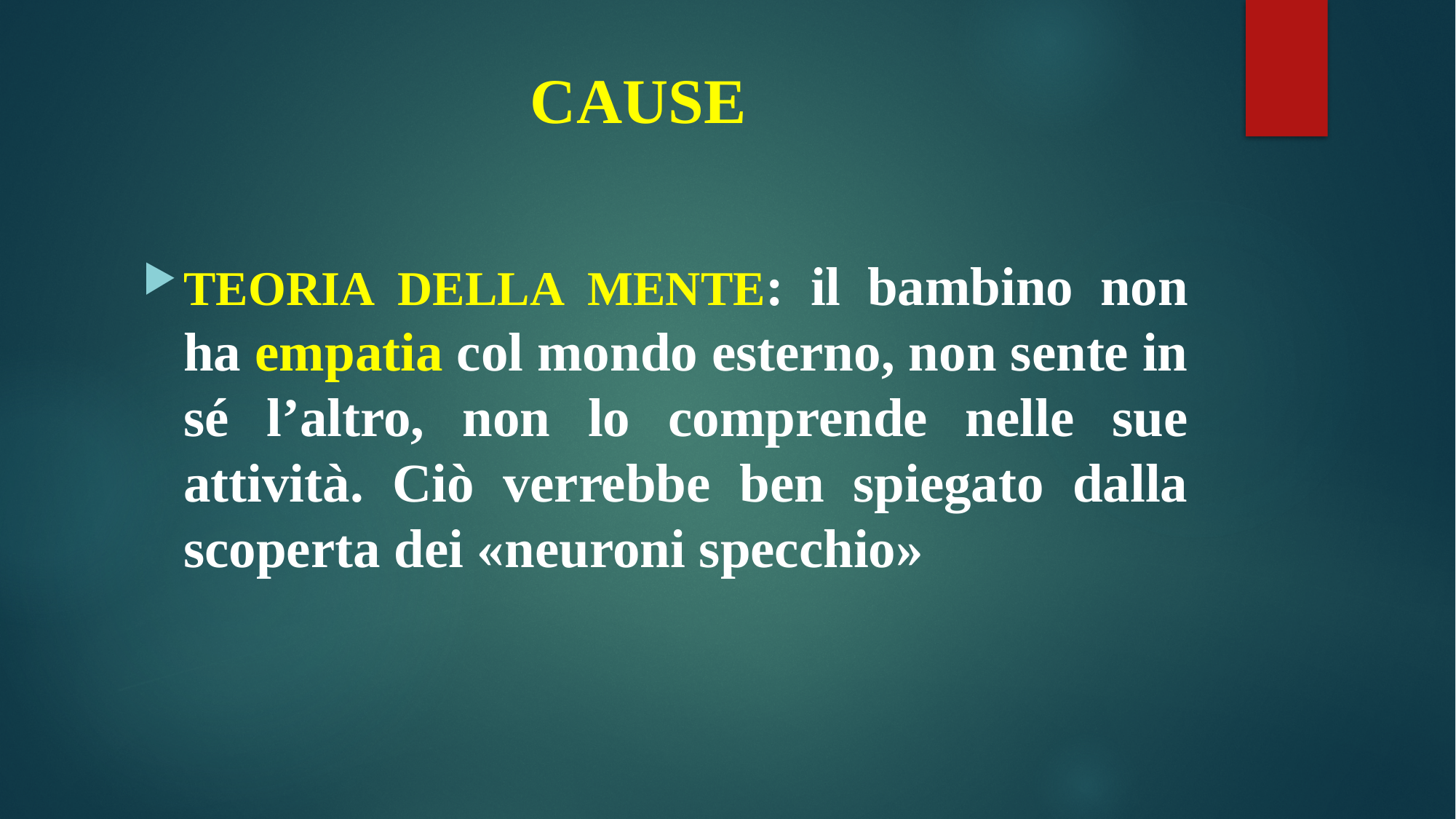

# CAUSE
TEORIA DELLA MENTE: il bambino non ha empatia col mondo esterno, non sente in sé l’altro, non lo comprende nelle sue attività. Ciò verrebbe ben spiegato dalla scoperta dei «neuroni specchio»